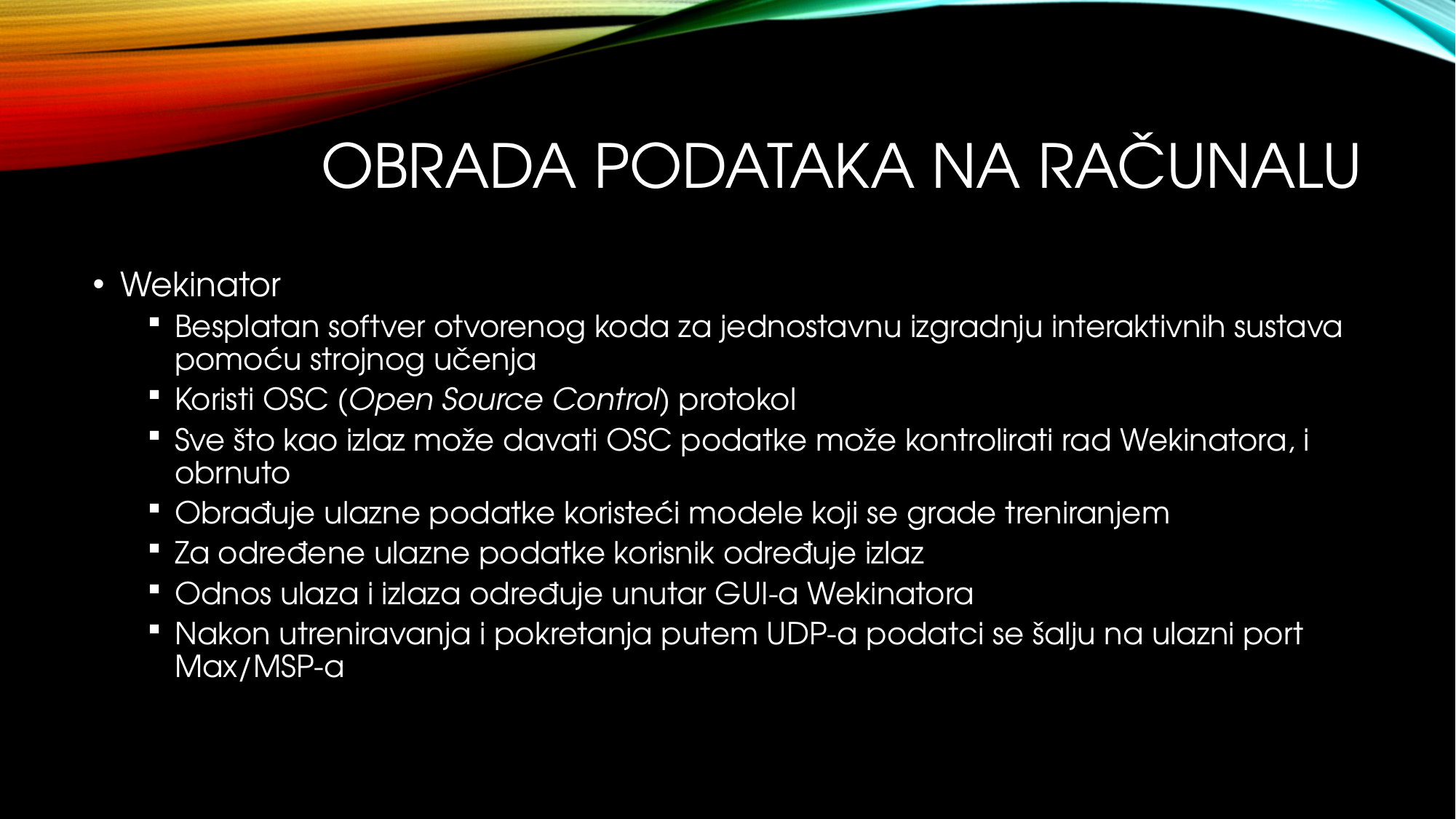

# Obrada podataka na računalu
Wekinator
Besplatan softver otvorenog koda za jednostavnu izgradnju interaktivnih sustava pomoću strojnog učenja
Koristi OSC (Open Source Control) protokol
Sve što kao izlaz može davati OSC podatke može kontrolirati rad Wekinatora, i obrnuto
Obrađuje ulazne podatke koristeći modele koji se grade treniranjem
Za određene ulazne podatke korisnik određuje izlaz
Odnos ulaza i izlaza određuje unutar GUI-a Wekinatora
Nakon utreniravanja i pokretanja putem UDP-a podatci se šalju na ulazni port Max/MSP-a